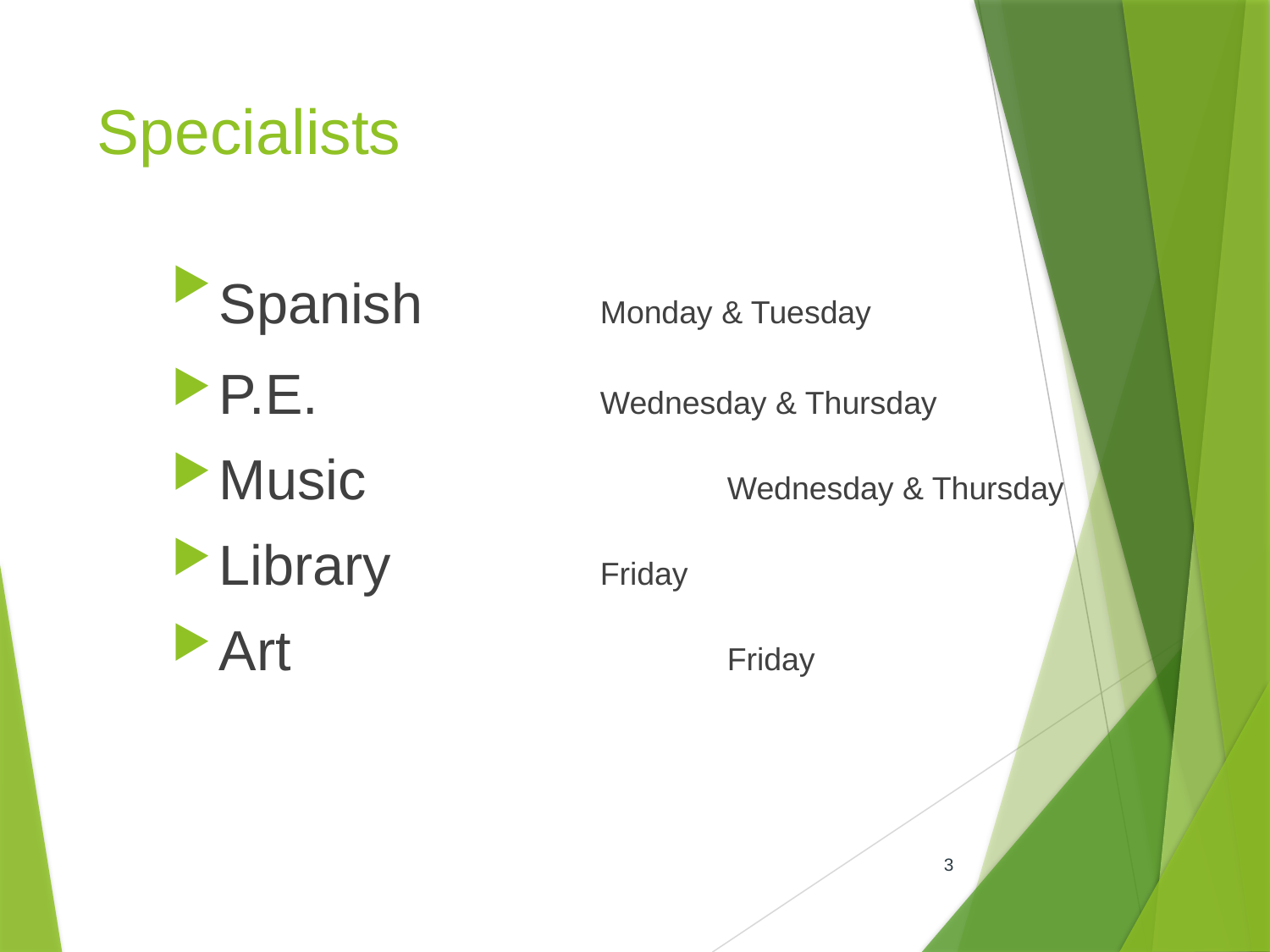

# Specialists
Spanish		Monday & Tuesday
P.E. 			Wednesday & Thursday
Music			Wednesday & Thursday
Library		Friday
Art				Friday
3